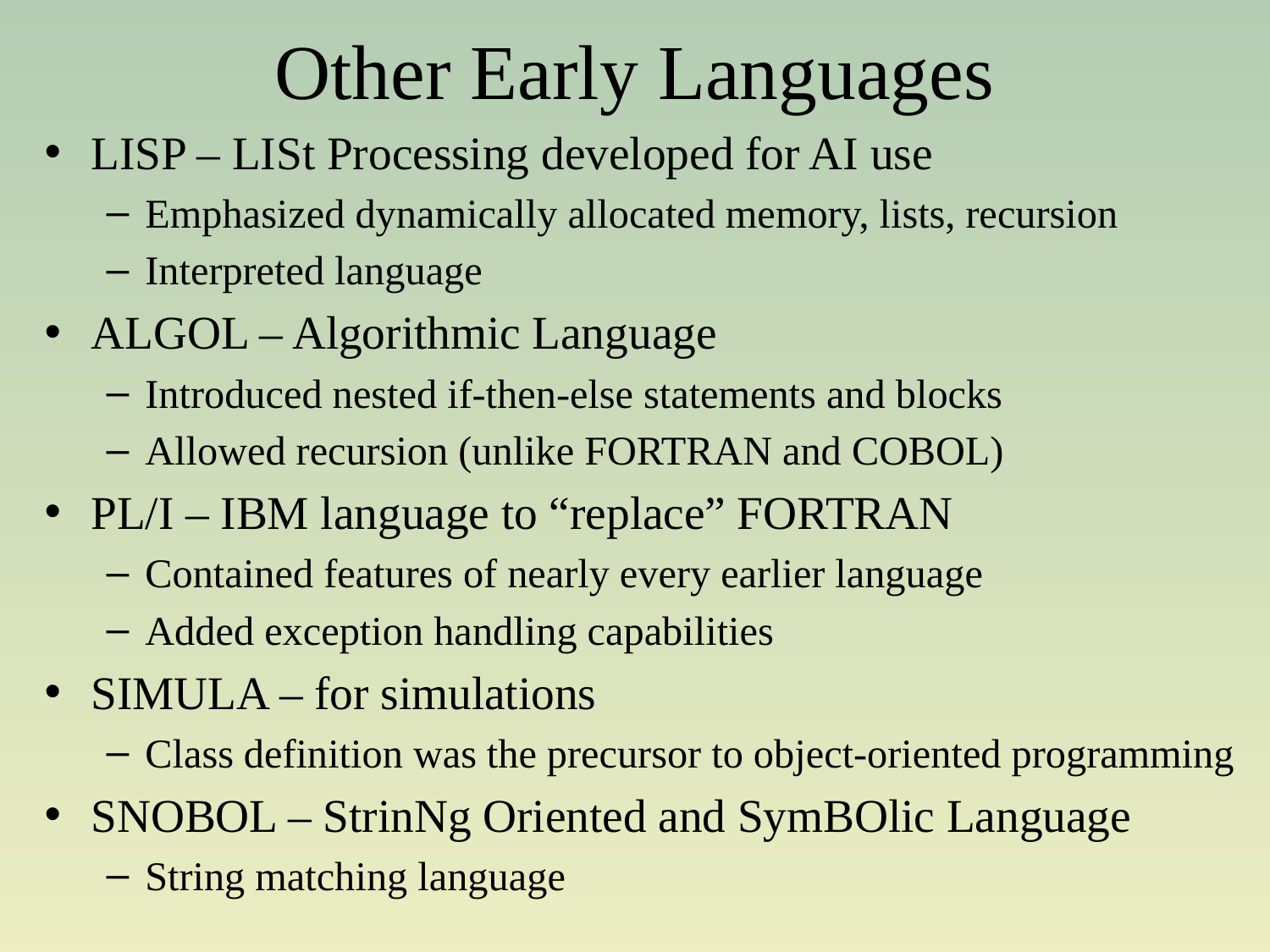

# Other Early Languages
LISP – LISt Processing developed for AI use
Emphasized dynamically allocated memory, lists, recursion
Interpreted language
ALGOL – Algorithmic Language
Introduced nested if-then-else statements and blocks
Allowed recursion (unlike FORTRAN and COBOL)
PL/I – IBM language to “replace” FORTRAN
Contained features of nearly every earlier language
Added exception handling capabilities
SIMULA – for simulations
Class definition was the precursor to object-oriented programming
SNOBOL – StrinNg Oriented and SymBOlic Language
String matching language